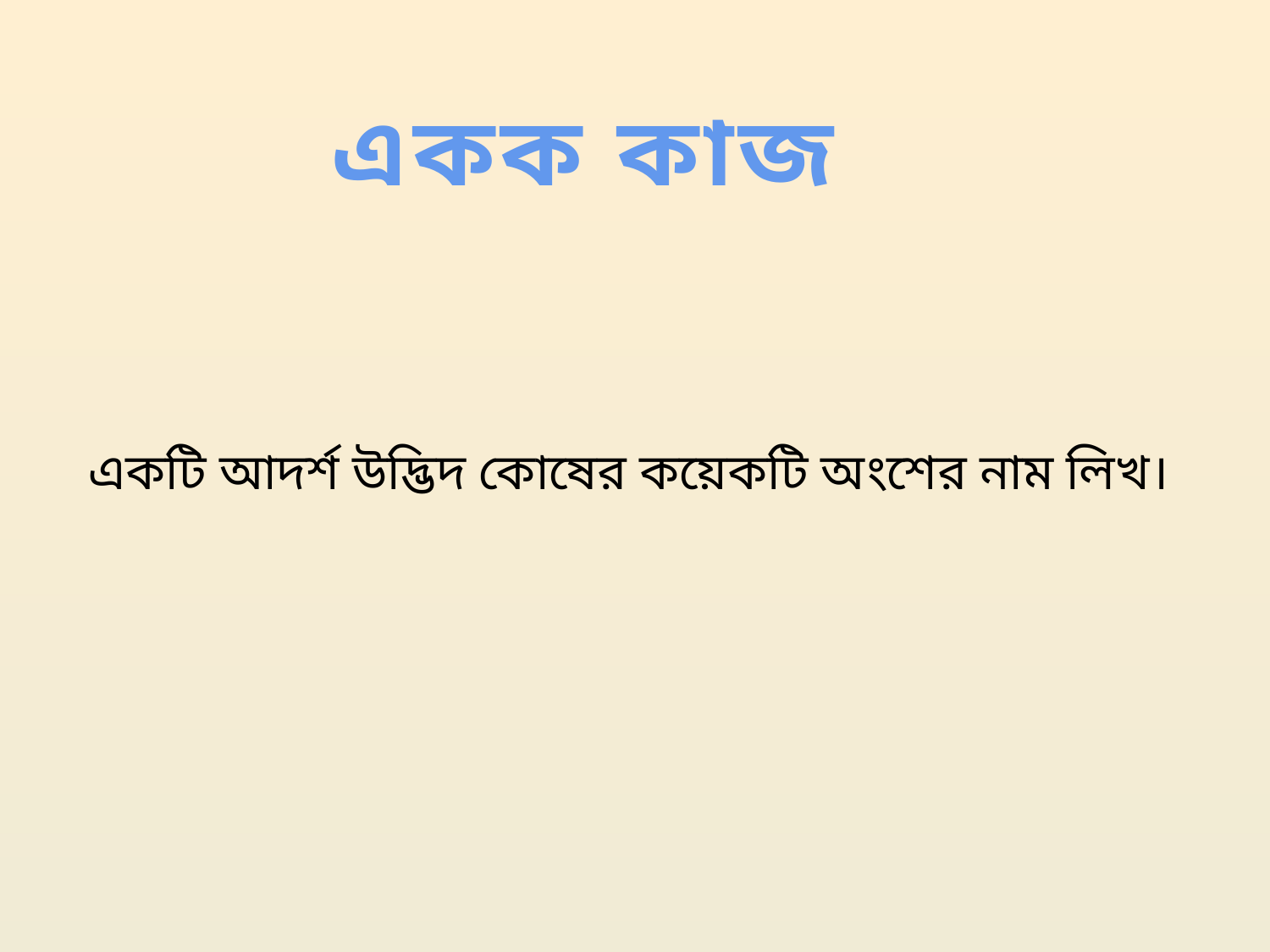

একক কাজ
একটি আদর্শ উদ্ভিদ কোষের কয়েকটি অংশের নাম লিখ।